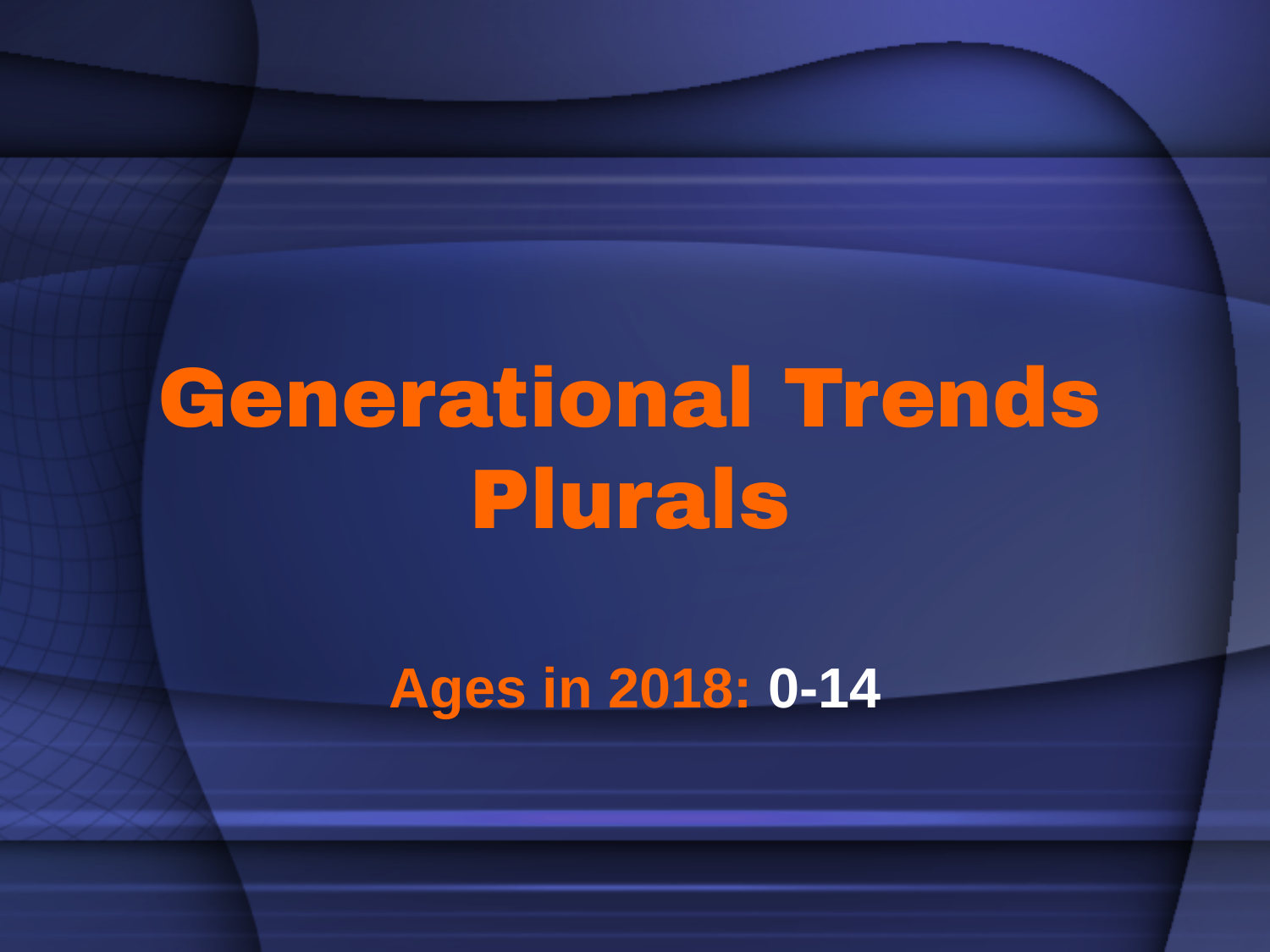

# Generational Trends Plurals
Ages in 2018: 0-14